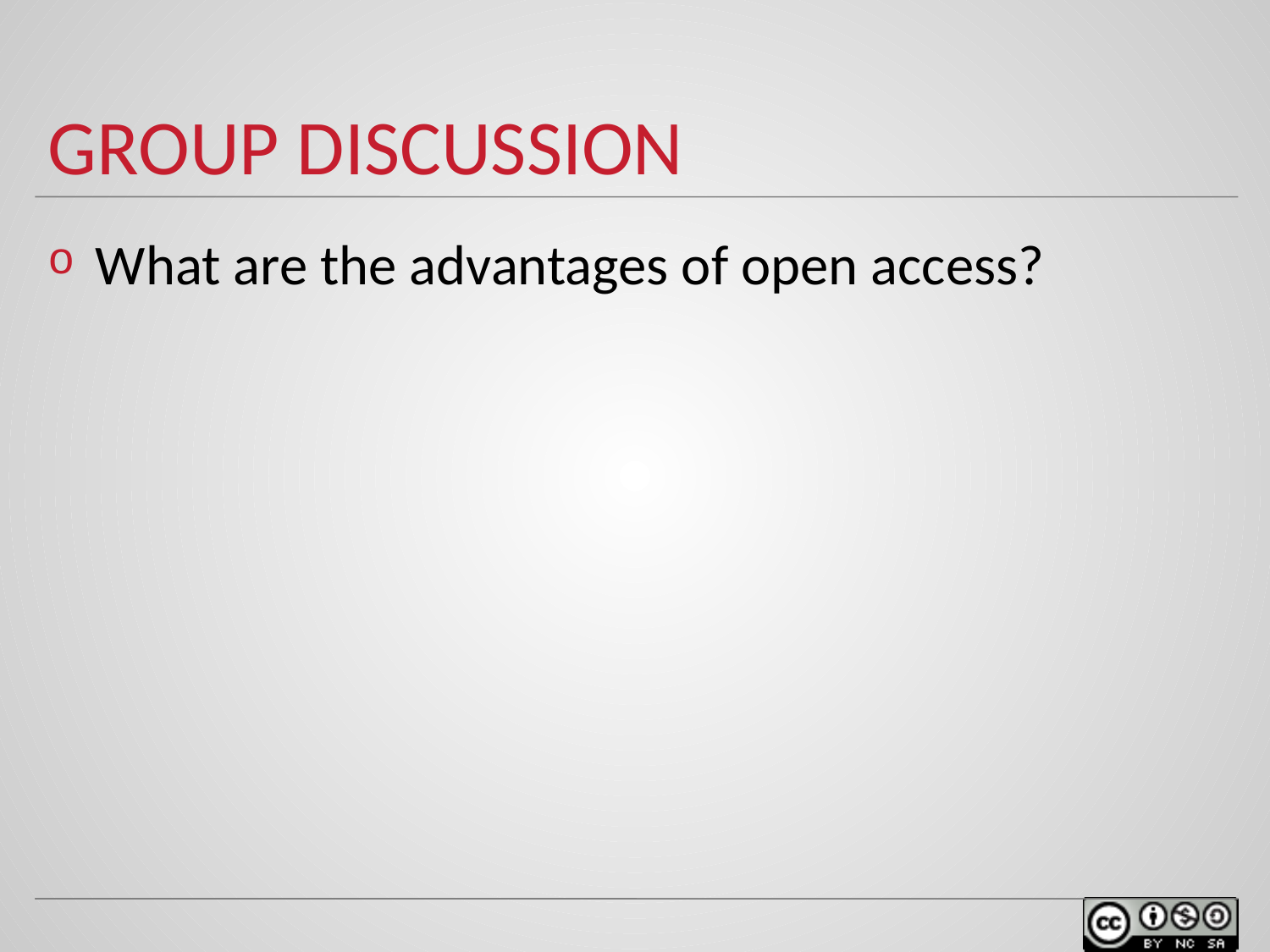

# Group Discussion
What are the advantages of open access?